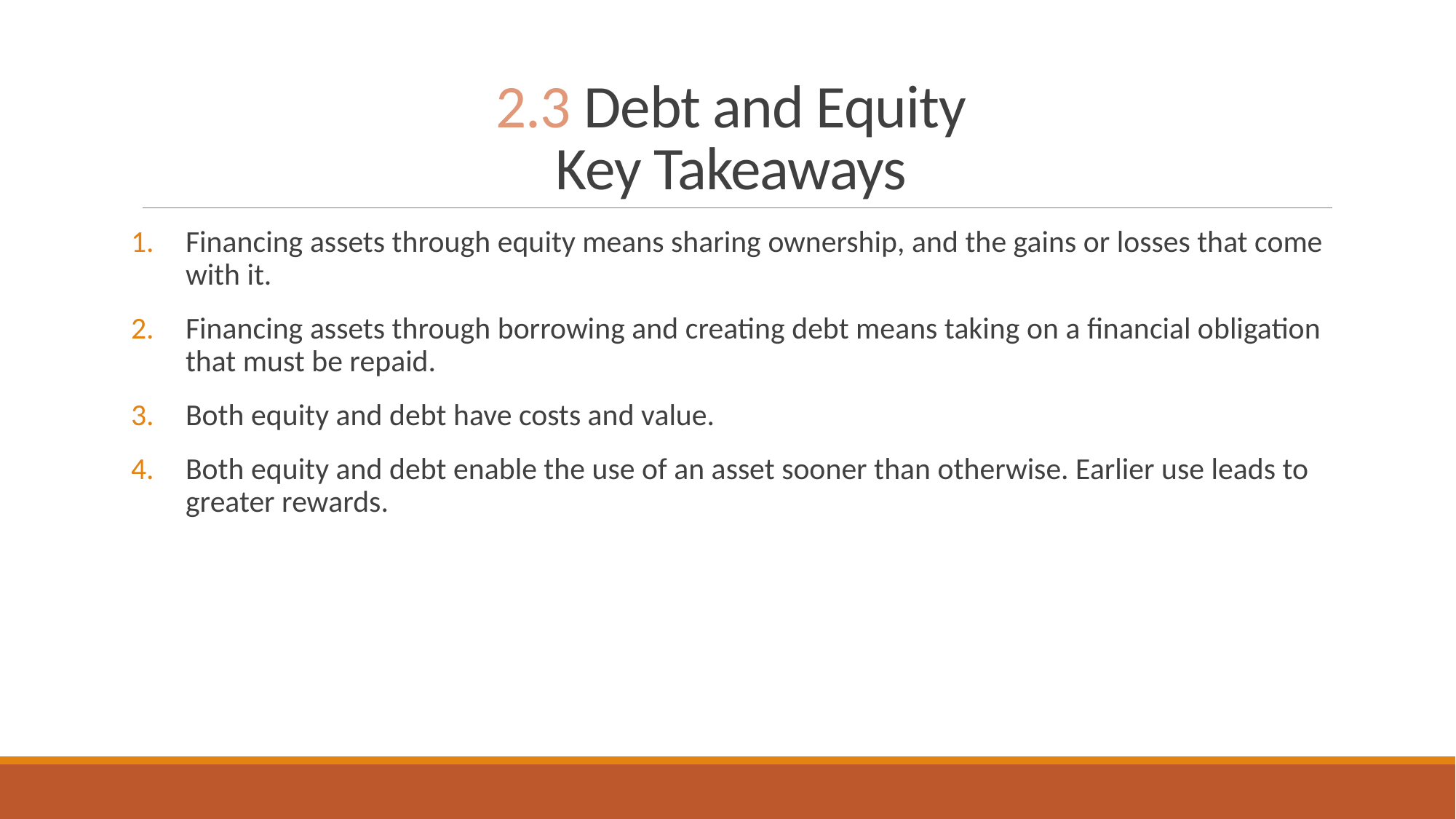

# 2.3 Debt and Equity Key Takeaways
Financing assets through equity means sharing ownership, and the gains or losses that come with it.
Financing assets through borrowing and creating debt means taking on a financial obligation that must be repaid.
Both equity and debt have costs and value.
Both equity and debt enable the use of an asset sooner than otherwise. Earlier use leads to greater rewards.